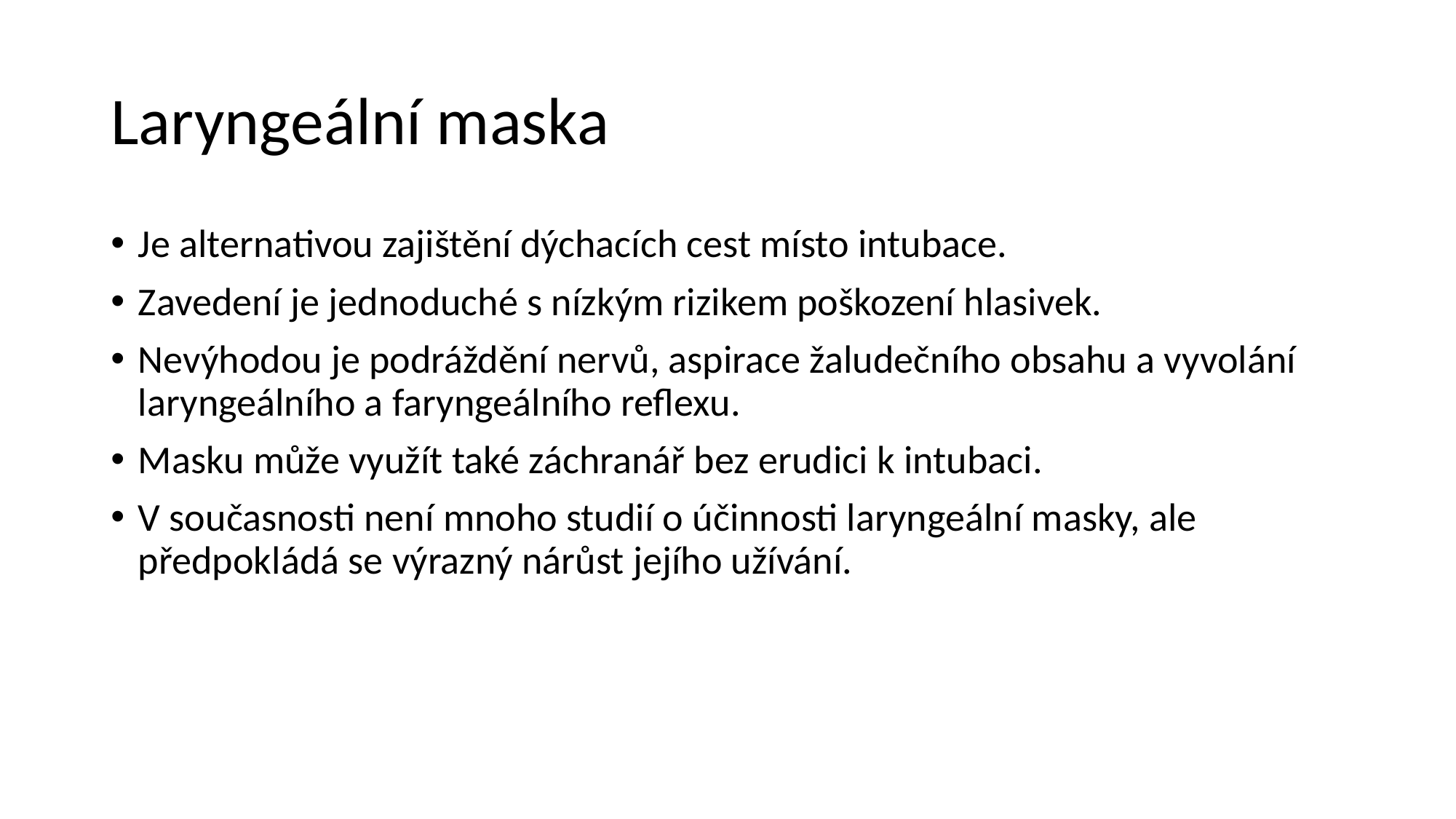

# Laryngeální maska
Je alternativou zajištění dýchacích cest místo intubace.
Zavedení je jednoduché s nízkým rizikem poškození hlasivek.
Nevýhodou je podráždění nervů, aspirace žaludečního obsahu a vyvolání laryngeálního a faryngeálního reflexu.
Masku může využít také záchranář bez erudici k intubaci.
V současnosti není mnoho studií o účinnosti laryngeální masky, ale předpokládá se výrazný nárůst jejího užívání.